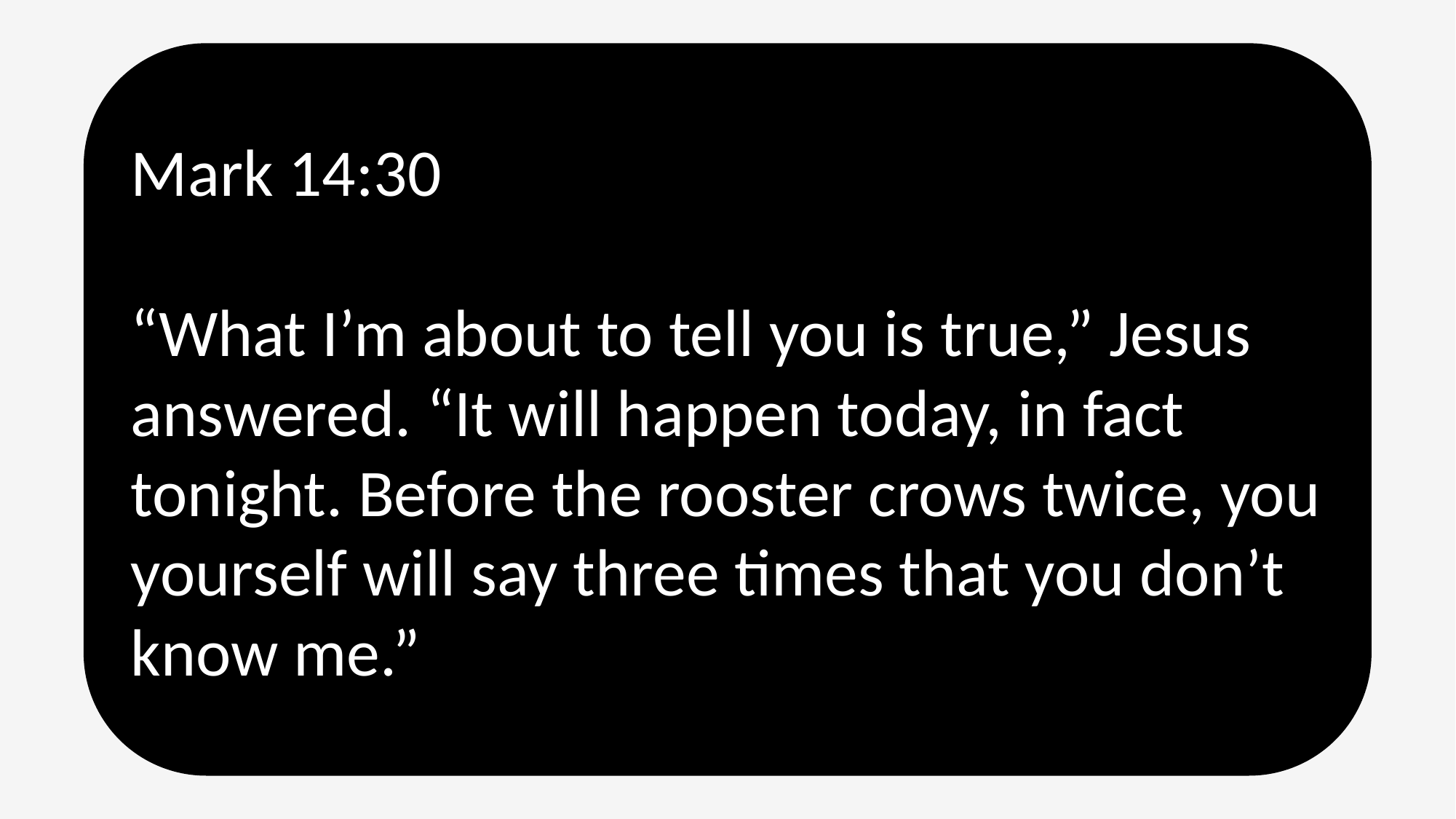

Mark 14:30

“What I’m about to tell you is true,” Jesus answered. “It will happen today, in fact tonight. Before the rooster crows twice, you yourself will say three times that you don’t know me.”